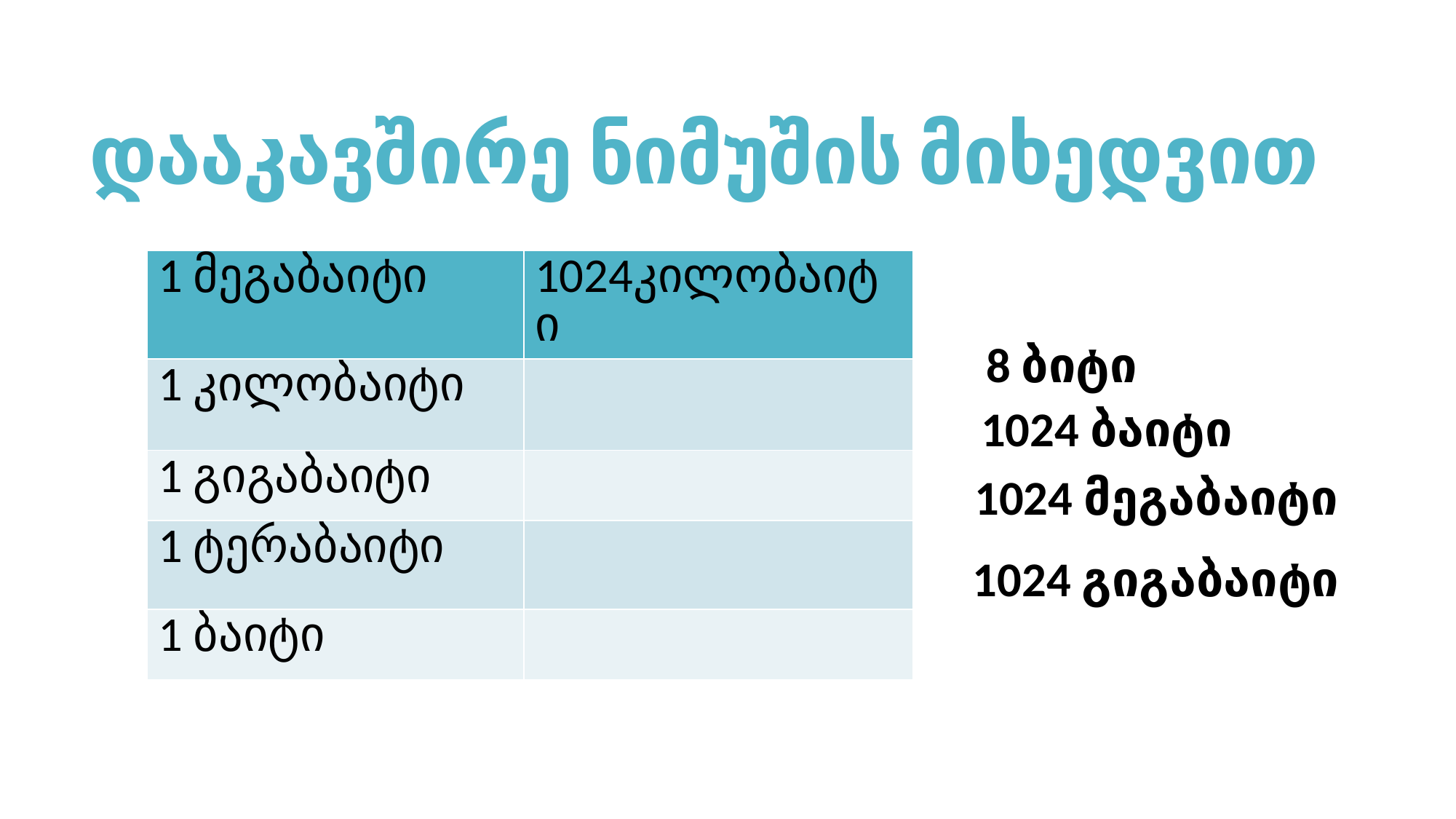

# დააკავშირე ნიმუშის მიხედვით
| 1 მეგაბაიტი | 1024კილობაიტი |
| --- | --- |
| 1 კილობაიტი |  |
| 1 გიგაბაიტი |  |
| 1 ტერაბაიტი |  |
| 1 ბაიტი |  |
8 ბიტი
1024 ბაიტი
1024 მეგაბაიტი
1024 გიგაბაიტი